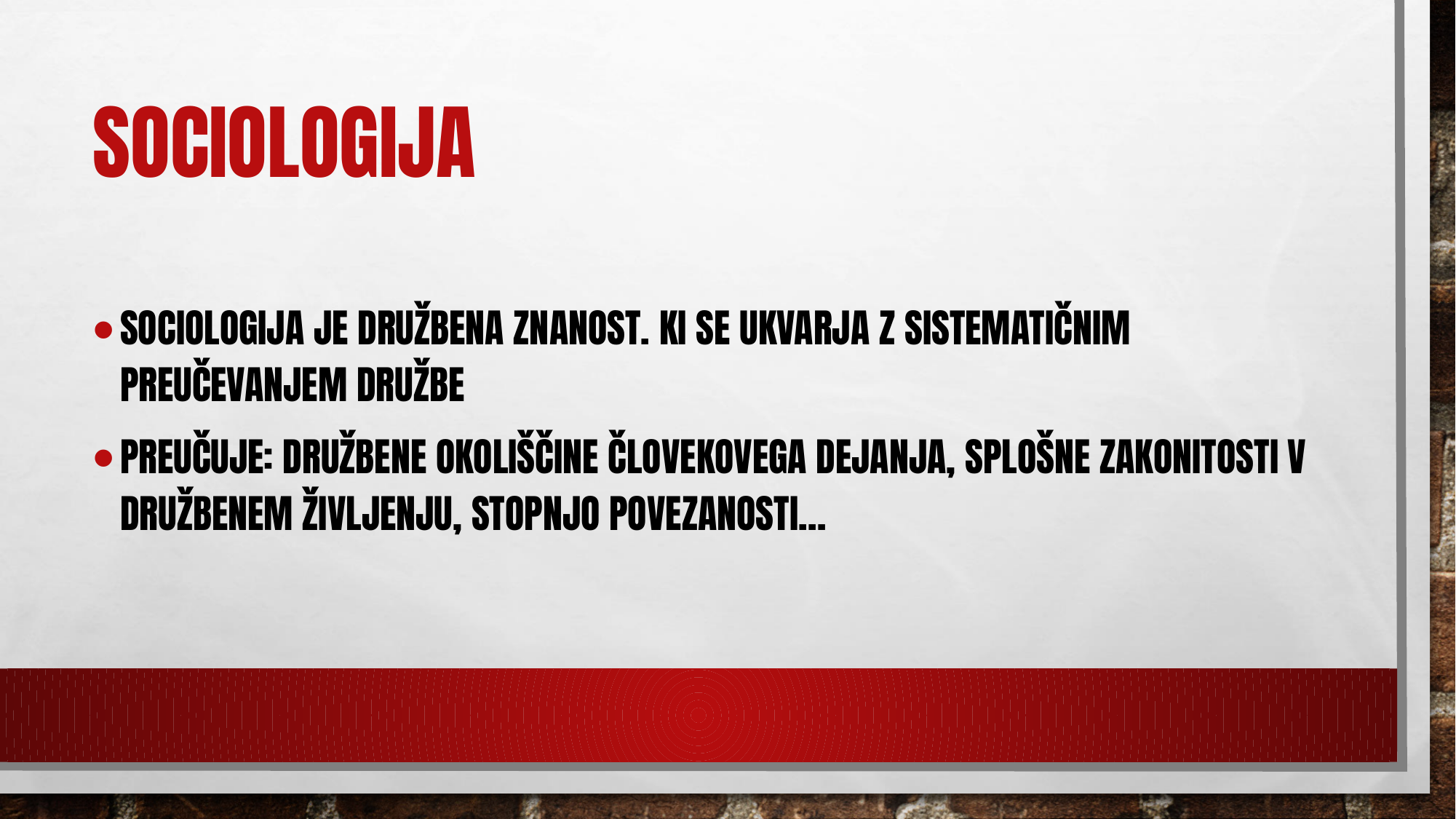

# Sociologija
Sociologija je družbena znanost. Ki se ukvarja z sistematičnim preučevanjem družbe
Preučuje: družbene okoliščine človekovega dejanja, splošne zakonitosti v družbenem življenju, stopnjo povezanosti…